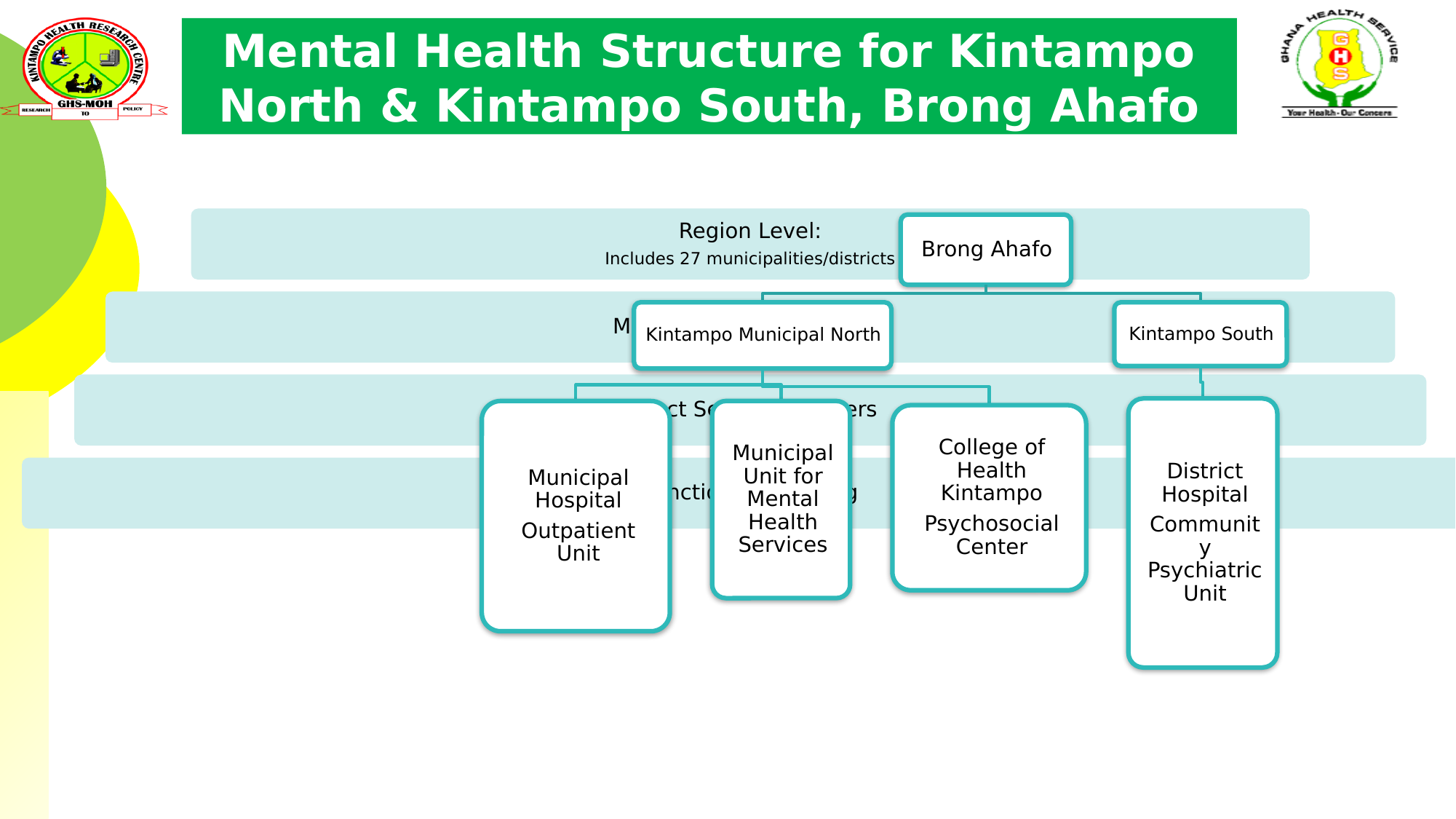

# Mental Health Structure for Kintampo North & Kintampo South, Brong Ahafo
Functions & Funding
Direct Service Providers
Municipality/District Level
Region Level:
Includes 27 municipalities/districts
Brong Ahafo
Kintampo Municipal North
Municipal Hospital
Outpatient Unit
Municipal Unit for Mental Health Services
College of Health Kintampo
Psychosocial Center
Kintampo South
District Hospital
Community Psychiatric Unit